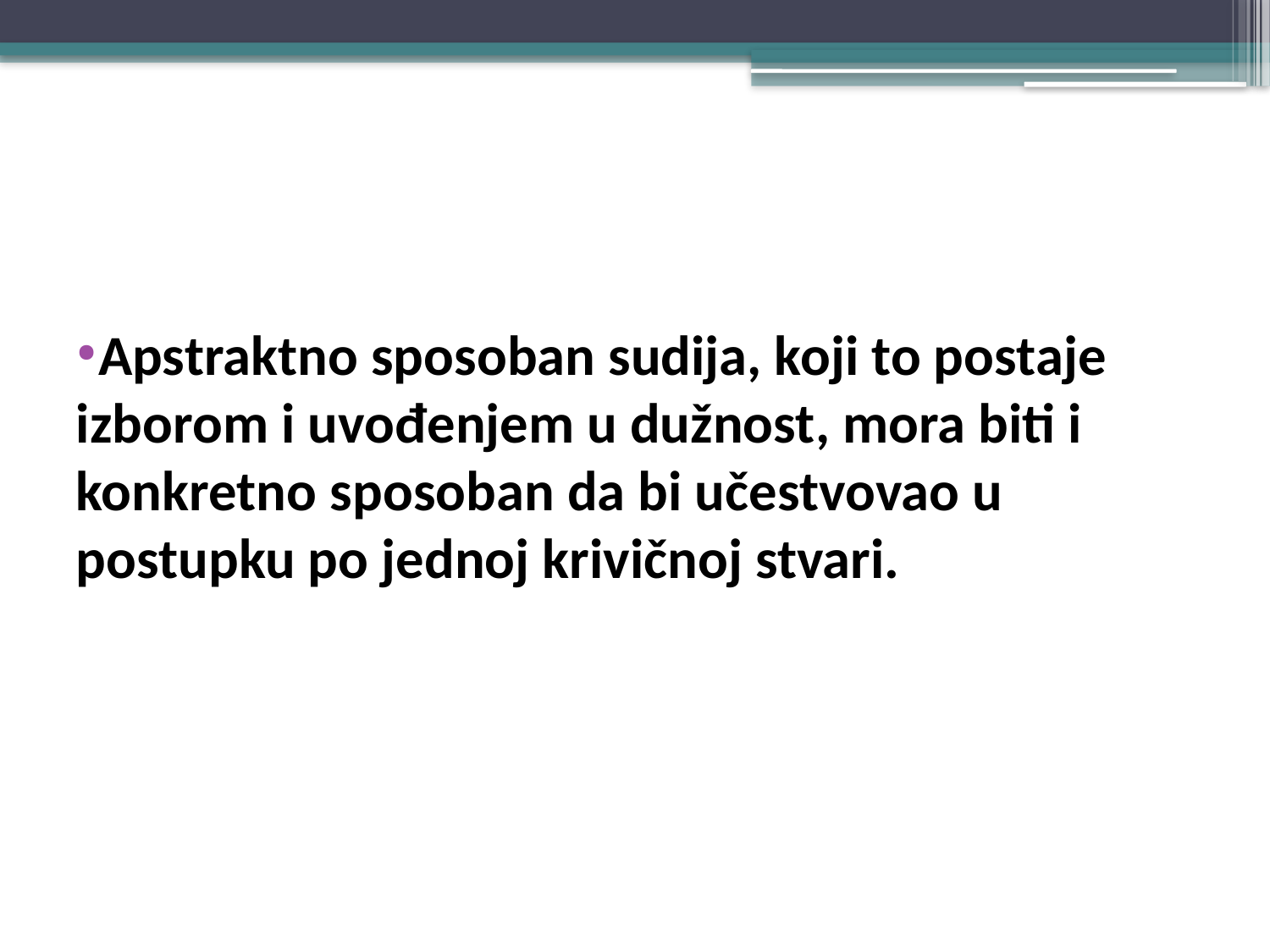

#
Apstraktno sposoban sudija, koji to postaje izborom i uvođenjem u dužnost, mora biti i konkretno sposoban da bi učestvovao u postupku po jednoj krivičnoj stvari.